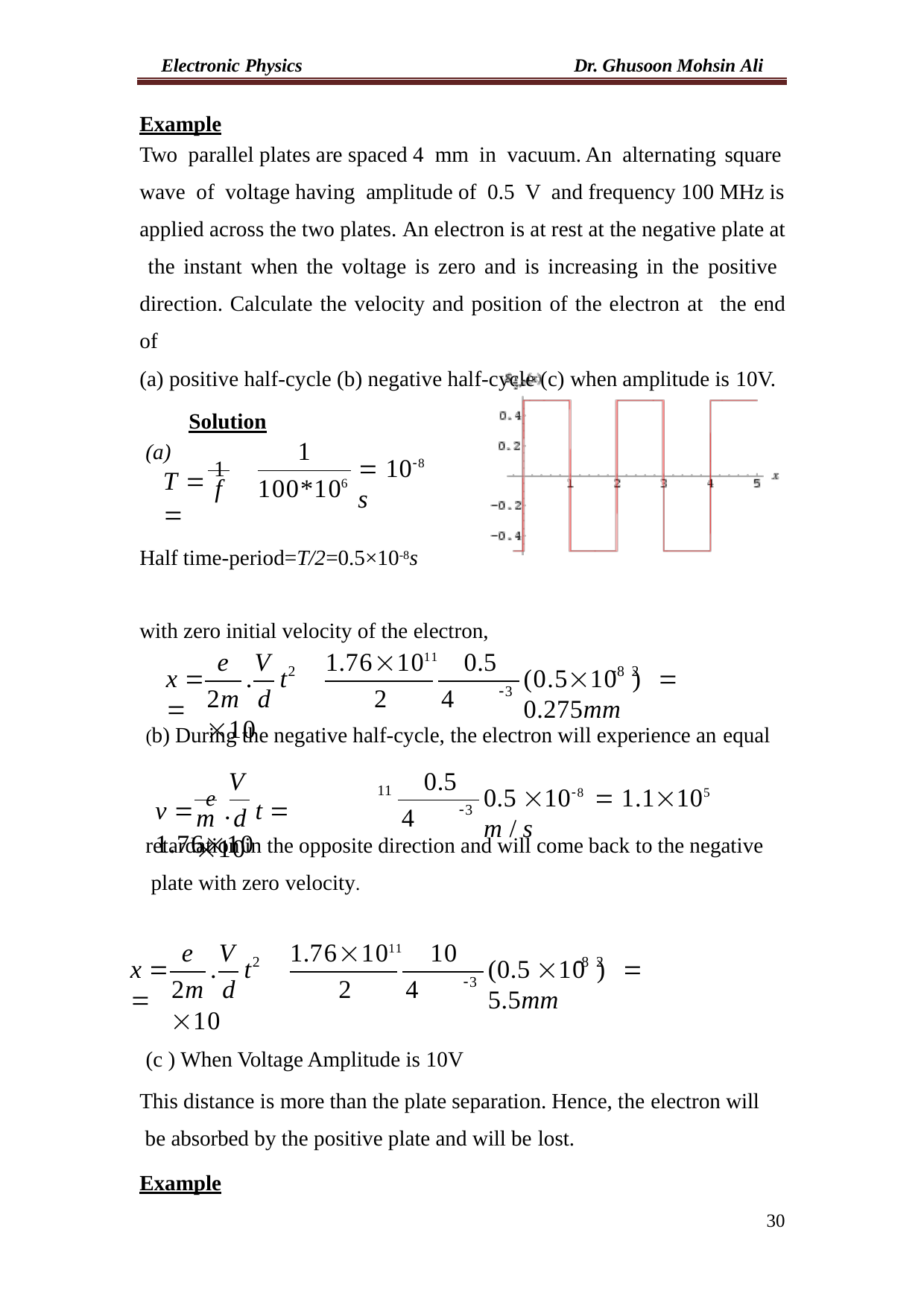

Electronic Physics	Dr. Ghusoon Mohsin Ali

Example
Two  parallel plates are spaced 4  mm  in  vacuum. An  alternating square
wave  of  voltage having  amplitude of  0.5  V  and frequency 100 MHz is
applied across the two plates. An electron is at rest at the negative plate at  the instant when the voltage is zero and is increasing in the positive  direction. Calculate the velocity and position of the electron at  the end of
(a) positive half-cycle (b) negative half-cycle (c) when amplitude is 10V.
Solution
(a)

1
T = 1 =
= 10−8 s
f	100*106

Half time-period=T/2=0.5×10-8s

with zero initial velocity of the electron,
e	V	1.76×1011	0.5
2
−8 2
x =	.	t	=
(0.5×10	)	= 0.275mm
−3
2m	d	2	4 ×10

(b) During the negative half-cycle, the electron will experience an equal
V	0.5
11
v = e .	t = 1.76×10
0.5 ×10−8 = 1.1×105 m / s
−3
m	d	4 ×10

retardation in the opposite direction and will come back to the negative  plate with zero velocity.
e	V	1.76×1011	10
2
−8 2
x =	.	t	=
(0.5 ×10	)	= 5.5mm
−3
2m	d	2	4 ×10

(c ) When Voltage Amplitude is 10V
This distance is more than the plate separation. Hence, the electron will  be absorbed by the positive plate and will be lost.
Example
30